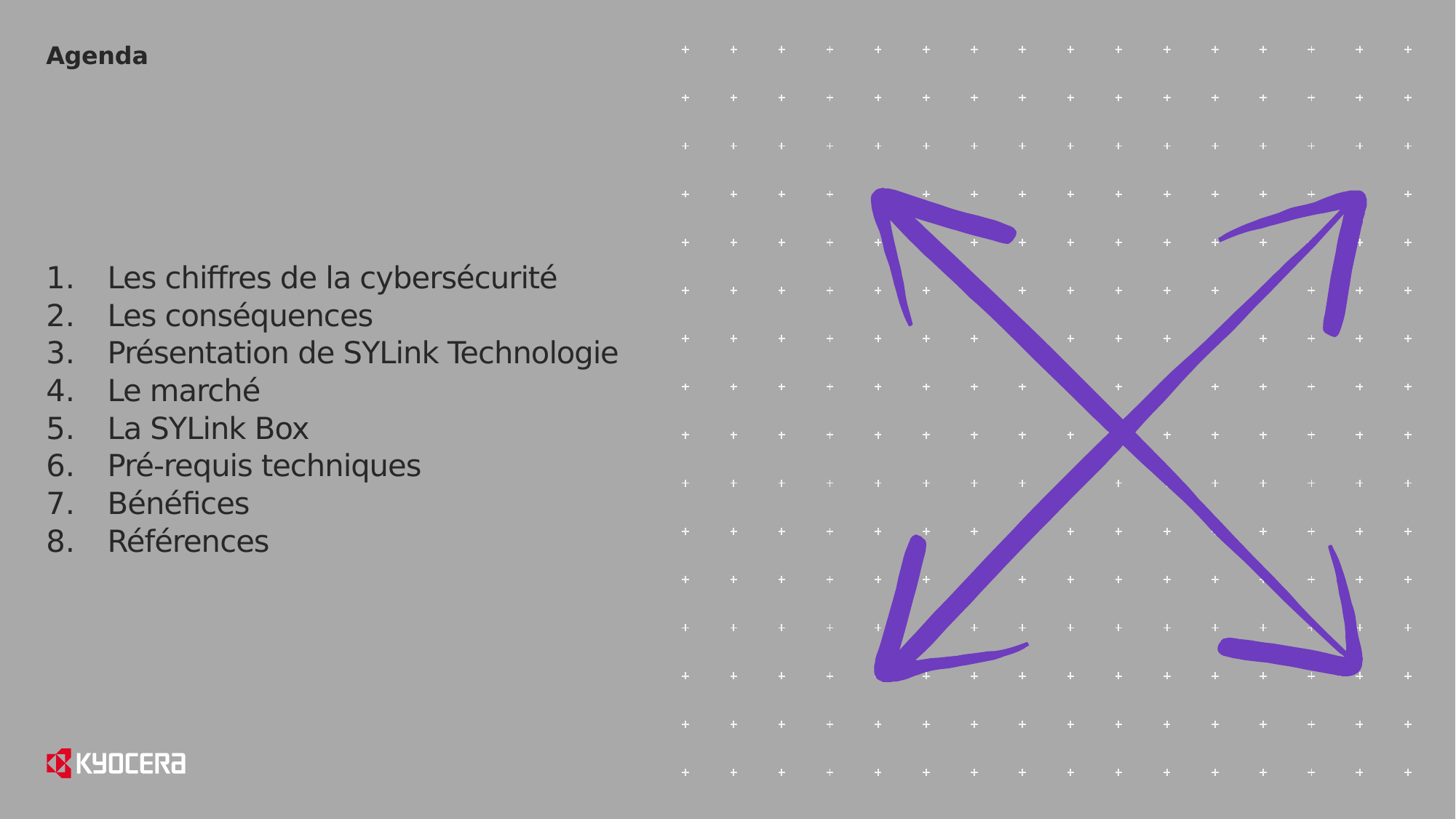

# Agenda

Les chiffres de la cybersécurité
Les conséquences
Présentation de SYLink Technologie
Le marché
La SYLink Box
Pré-requis techniques
Bénéfices
Références